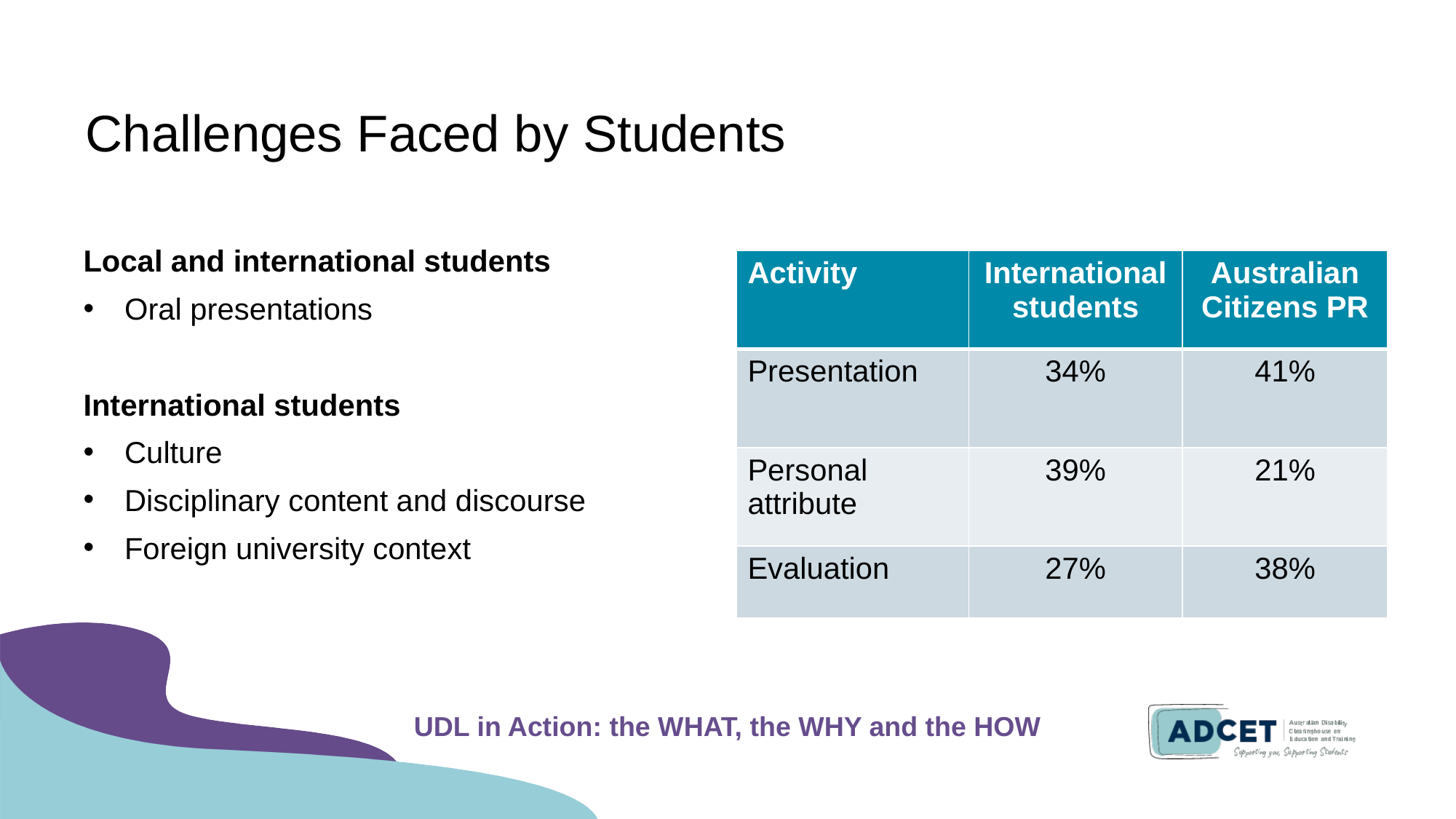

# Challenges Faced by Students
Local and international students
Oral presentations

International students
Culture
Disciplinary content and discourse
Foreign university context

| Activity​ | International students​ | Australian Citizens PR​ |
| --- | --- | --- |
| Presentation​ | 34%​ | 41%​ |
| Personal attribute​ | 39%​ | 21%​ |
| Evaluation​ | 27%​ | 38%​ |